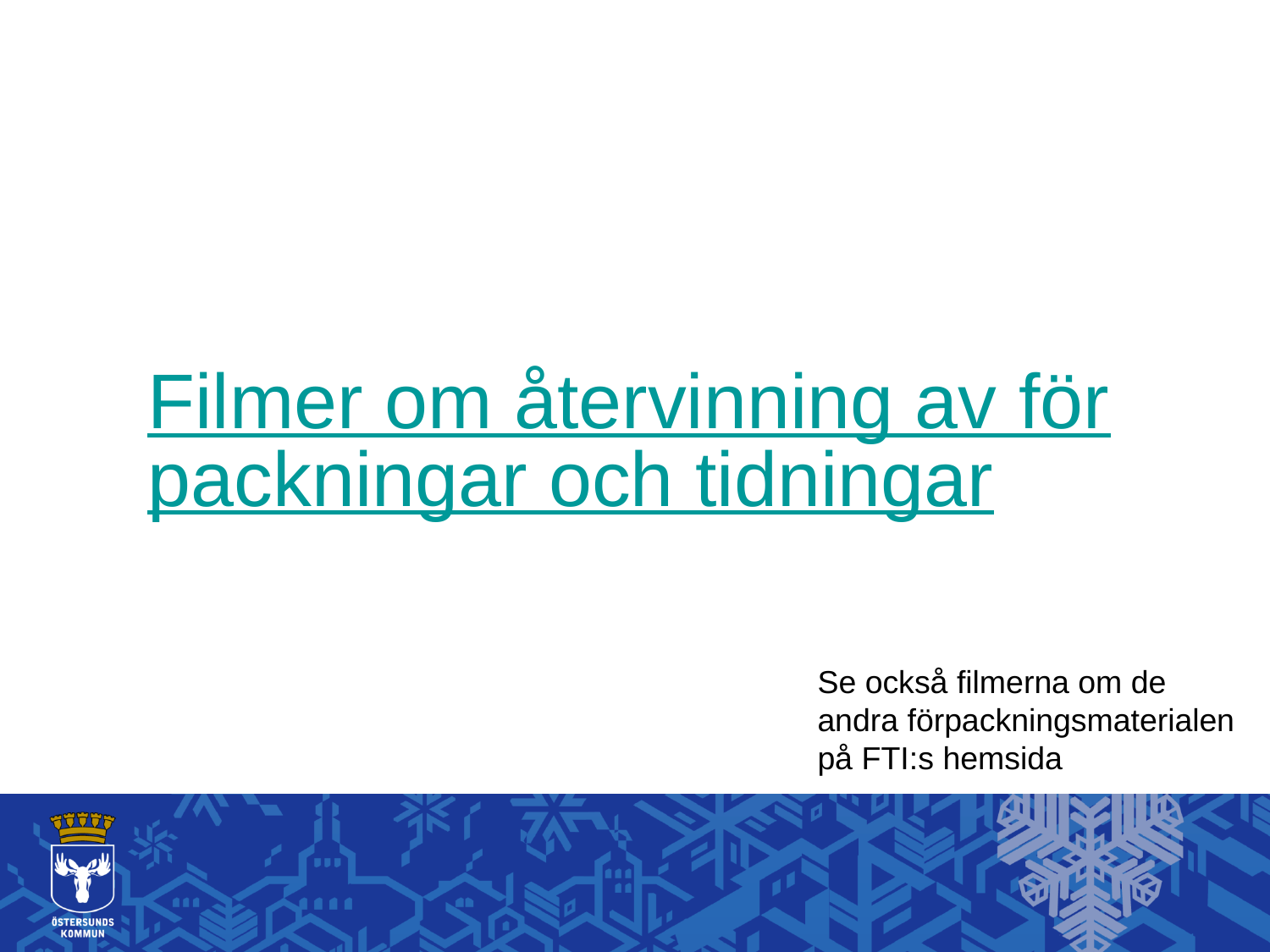

# Filmer om återvinning av förpackningar och tidningar
Se också filmerna om de andra förpackningsmaterialen på FTI:s hemsida